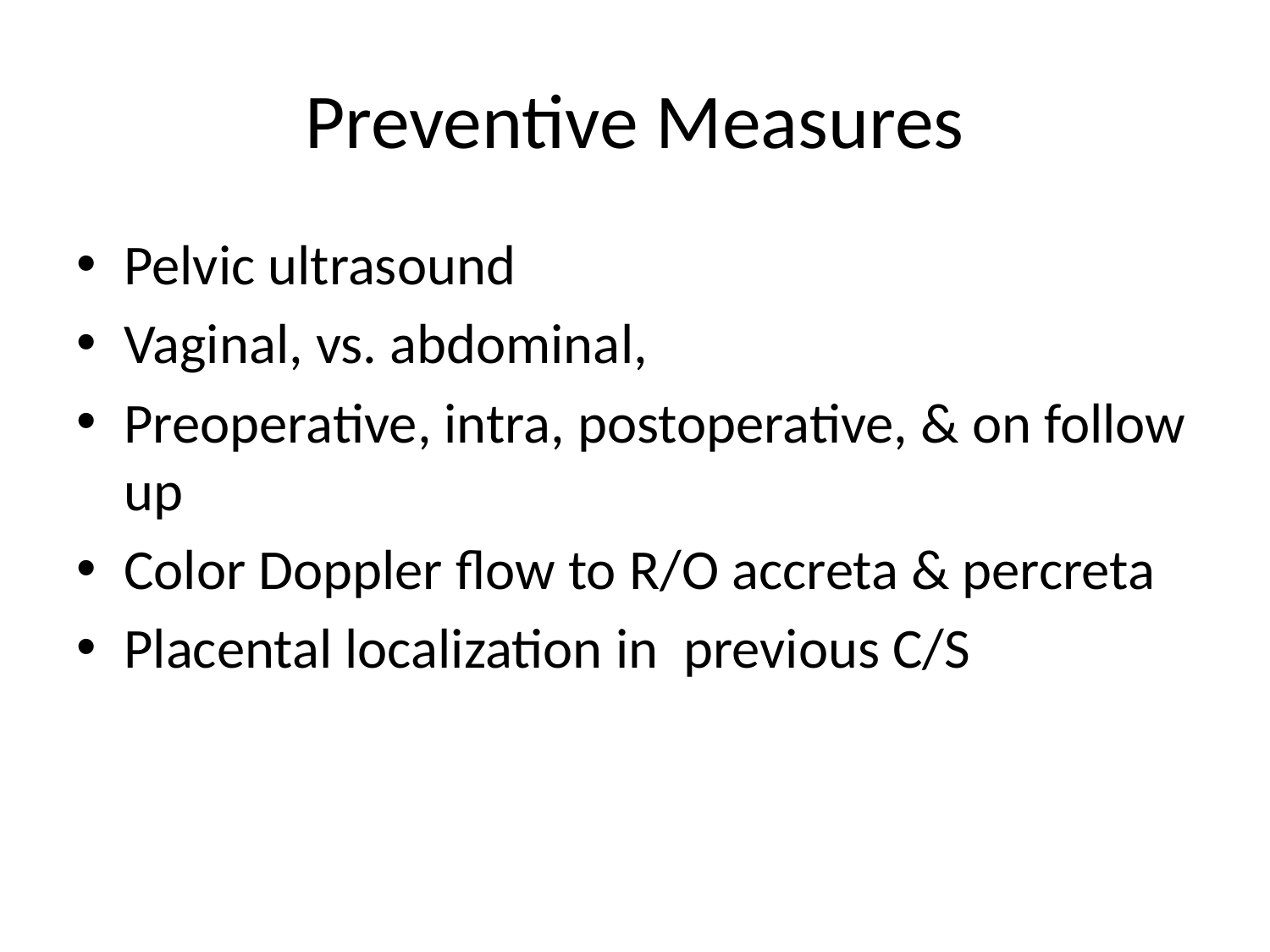

Preventive Measures
Pelvic ultrasound
Vaginal, vs. abdominal,
Preoperative, intra, postoperative, & on follow up
Color Doppler flow to R/O accreta & percreta
Placental localization in  previous C/S